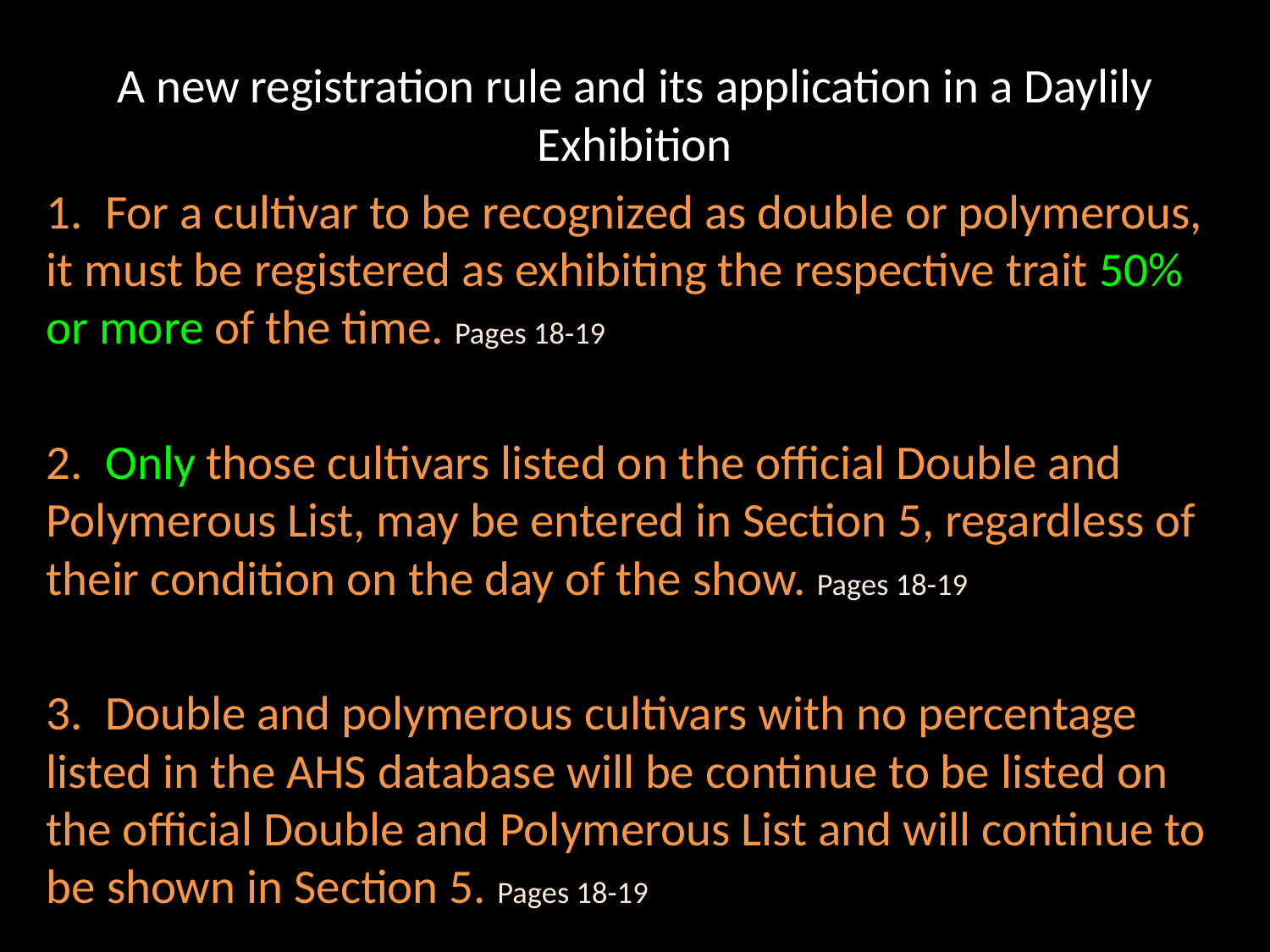

A new registration rule and its application in a Daylily Exhibition
1.  For a cultivar to be recognized as double or polymerous, it must be registered as exhibiting the respective trait 50% or more of the time. Pages 18-19

2.  Only those cultivars listed on the official Double and Polymerous List, may be entered in Section 5, regardless of their condition on the day of the show. Pages 18-19

3.  Double and polymerous cultivars with no percentage listed in the AHS database will be continue to be listed on the official Double and Polymerous List and will continue to be shown in Section 5. Pages 18-19